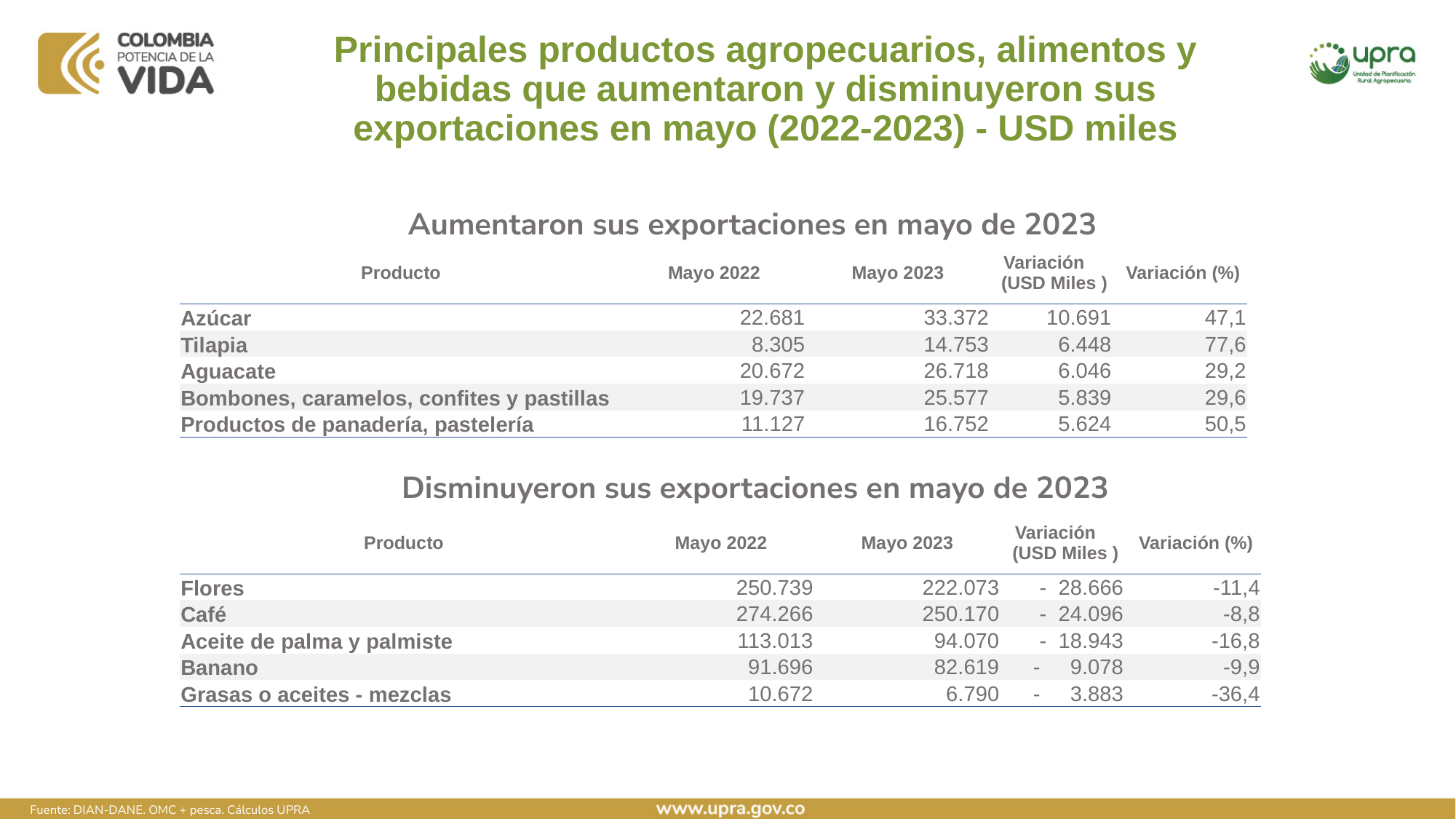

# Principales productos agropecuarios, alimentos y bebidas que aumentaron y disminuyeron sus exportaciones en mayo (2022-2023) - USD miles
Aumentaron sus exportaciones en mayo de 2023
| Producto | Mayo 2022 | Mayo 2023 | Variación (USD Miles ) | Variación (%) |
| --- | --- | --- | --- | --- |
| Azúcar | 22.681 | 33.372 | 10.691 | 47,1 |
| Tilapia | 8.305 | 14.753 | 6.448 | 77,6 |
| Aguacate | 20.672 | 26.718 | 6.046 | 29,2 |
| Bombones, caramelos, confites y pastillas | 19.737 | 25.577 | 5.839 | 29,6 |
| Productos de panadería, pastelería | 11.127 | 16.752 | 5.624 | 50,5 |
Disminuyeron sus exportaciones en mayo de 2023
| Producto | Mayo 2022 | Mayo 2023 | Variación (USD Miles ) | Variación (%) |
| --- | --- | --- | --- | --- |
| Flores | 250.739 | 222.073 | - 28.666 | -11,4 |
| Café | 274.266 | 250.170 | - 24.096 | -8,8 |
| Aceite de palma y palmiste | 113.013 | 94.070 | - 18.943 | -16,8 |
| Banano | 91.696 | 82.619 | - 9.078 | -9,9 |
| Grasas o aceites - mezclas | 10.672 | 6.790 | - 3.883 | -36,4 |
Fuente: DIAN-DANE. OMC + pesca. Cálculos UPRA